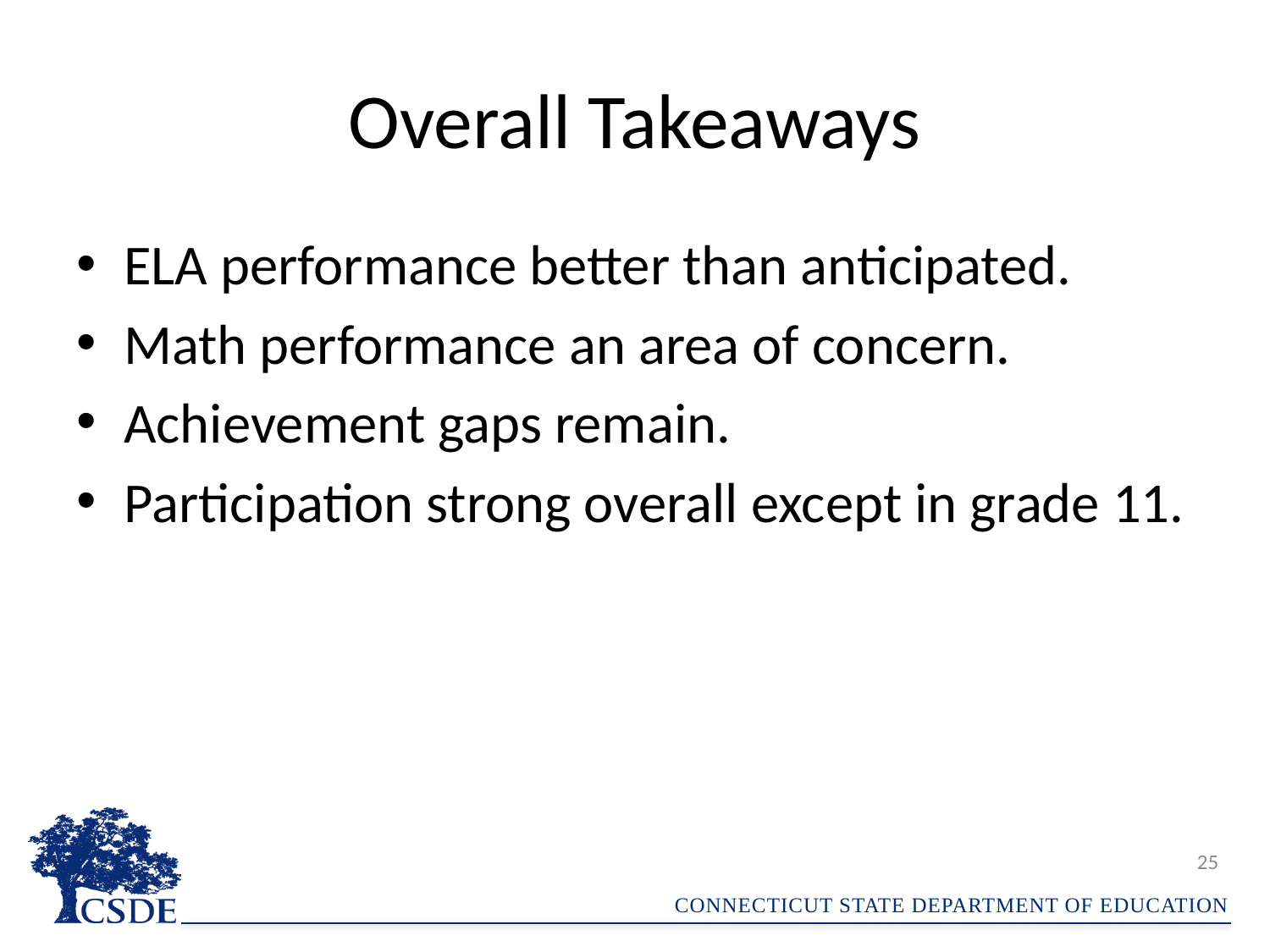

# Overall Takeaways
ELA performance better than anticipated.
Math performance an area of concern.
Achievement gaps remain.
Participation strong overall except in grade 11.

25